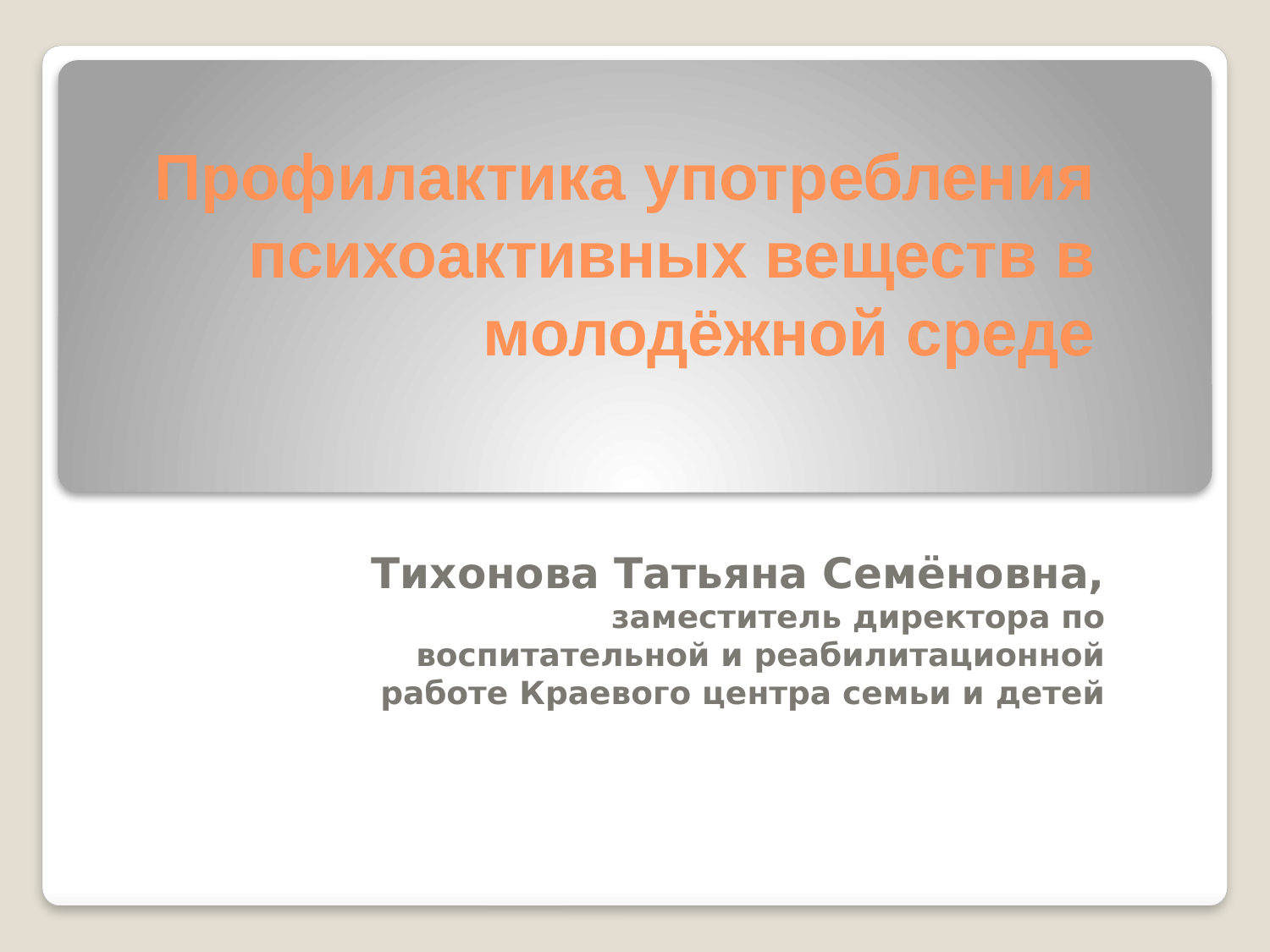

# Профилактика употребления психоактивных веществ в молодёжной среде
Тихонова Татьяна Семёновна,
заместитель директора по воспитательной и реабилитационной работе Краевого центра семьи и детей